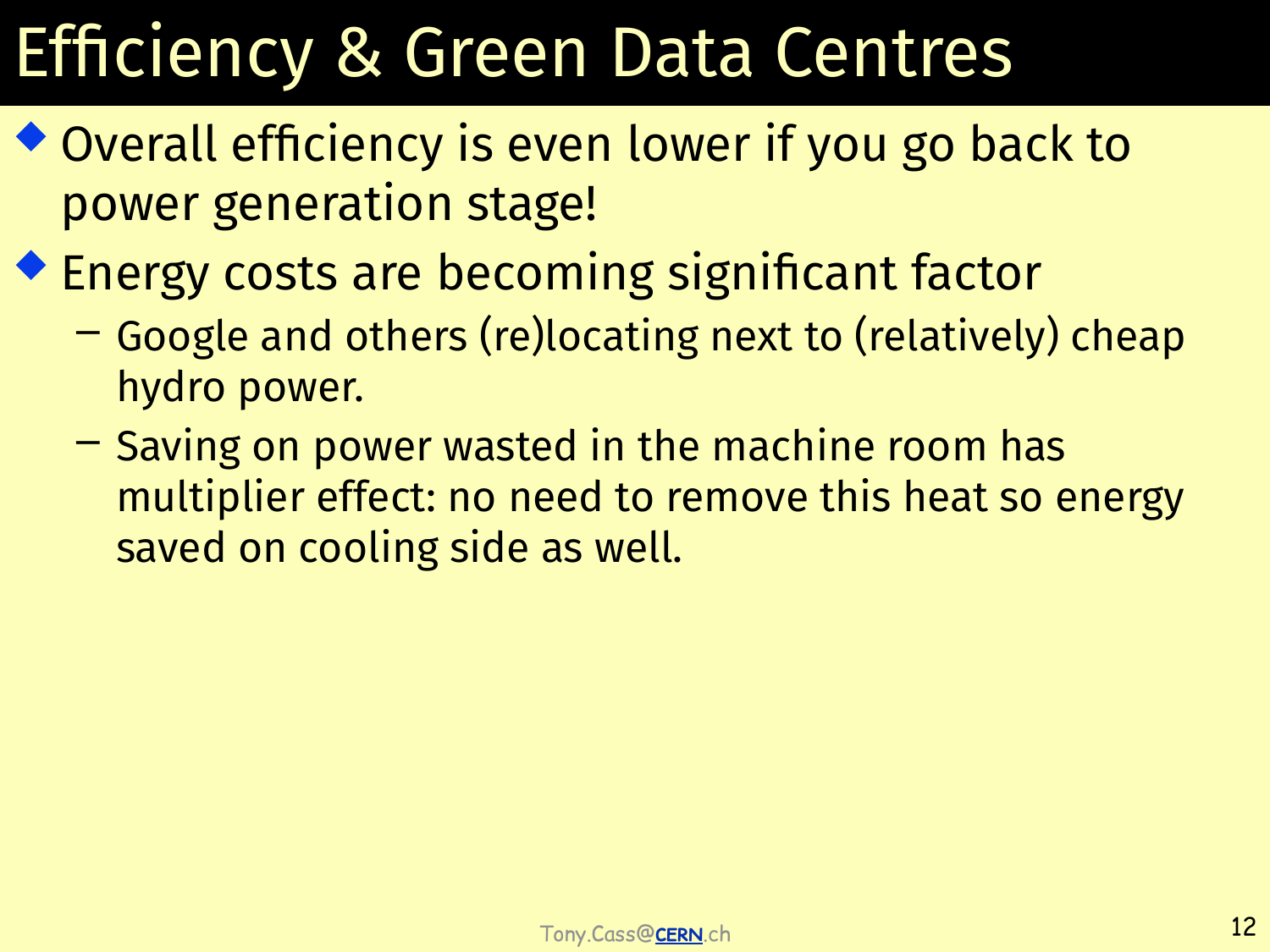

# Efficiency & Green Data Centres
Overall efficiency is even lower if you go back to power generation stage!
Energy costs are becoming significant factor
Google and others (re)locating next to (relatively) cheap hydro power.
Saving on power wasted in the machine room has multiplier effect: no need to remove this heat so energy saved on cooling side as well.
12